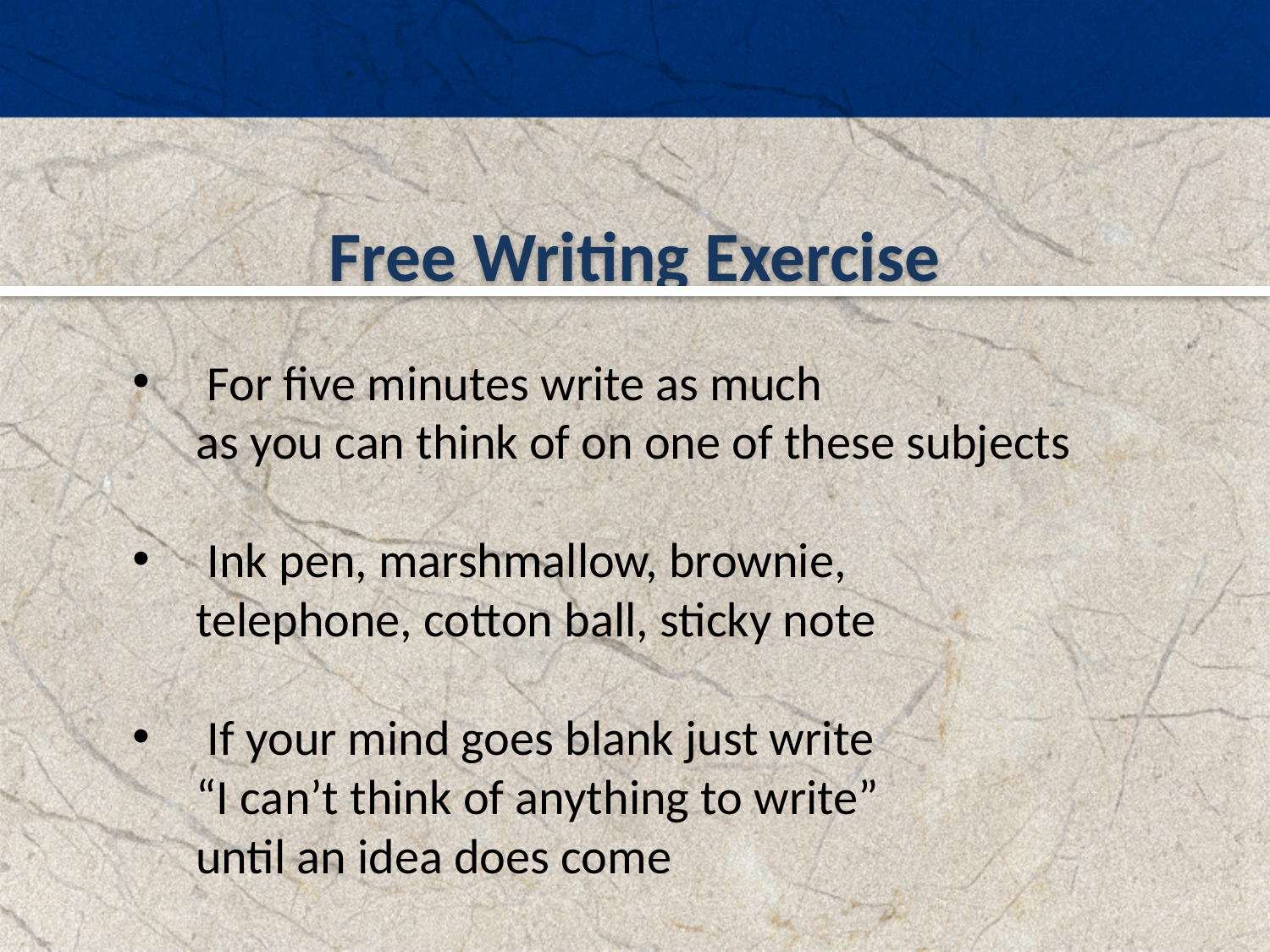

Free Writing Exercise

 For five minutes write as much
as you can think of on one of these subjects

 Ink pen, marshmallow, brownie,
telephone, cotton ball, sticky note

 If your mind goes blank just write
“I can’t think of anything to write”
until an idea does come